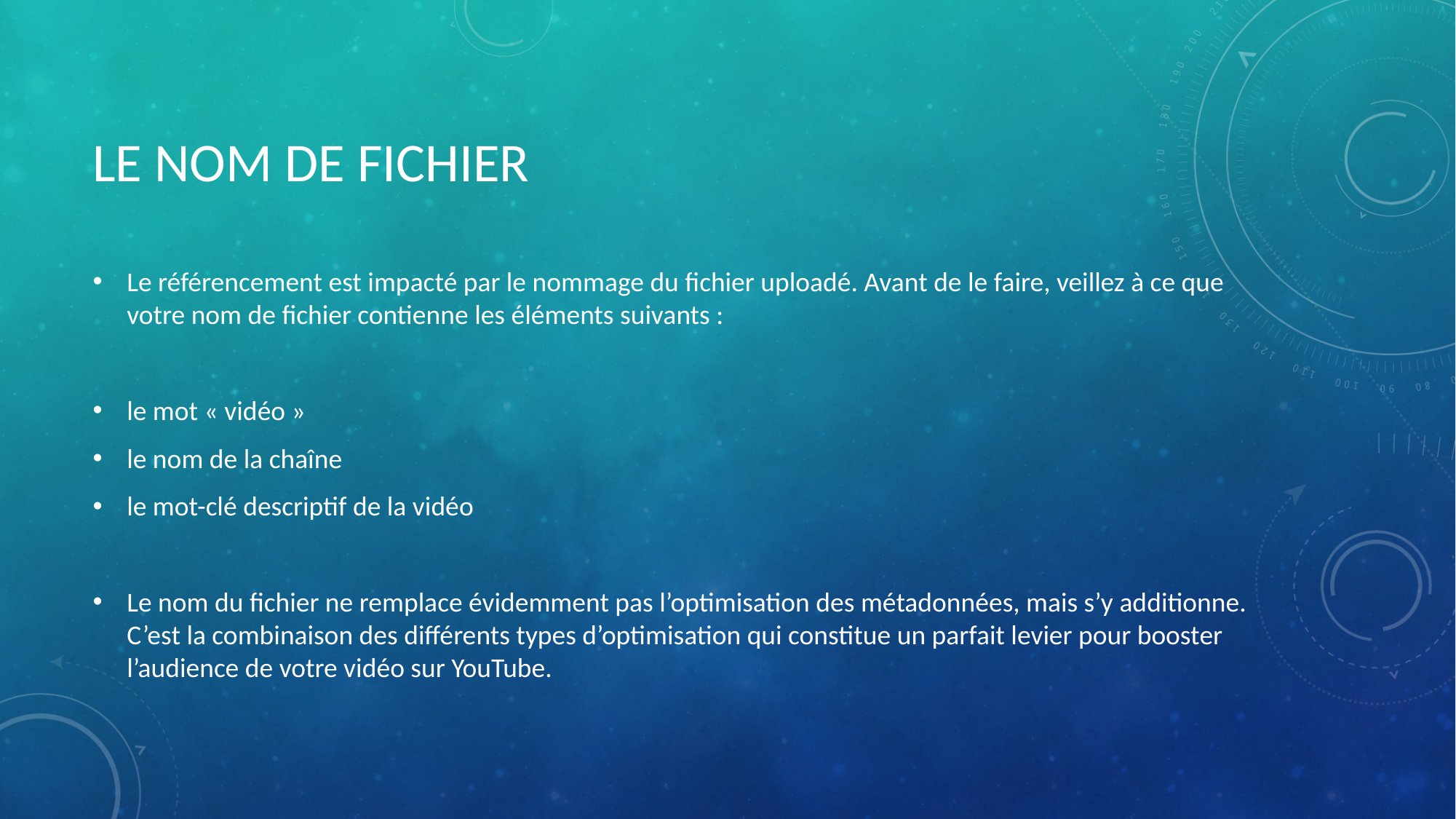

# LE NOM DE FICHIER
Le référencement est impacté par le nommage du fichier uploadé. Avant de le faire, veillez à ce que votre nom de fichier contienne les éléments suivants :

le mot « vidéo »
le nom de la chaîne
le mot-clé descriptif de la vidéo

Le nom du fichier ne remplace évidemment pas l’optimisation des métadonnées, mais s’y additionne. C’est la combinaison des différents types d’optimisation qui constitue un parfait levier pour booster l’audience de votre vidéo sur YouTube.